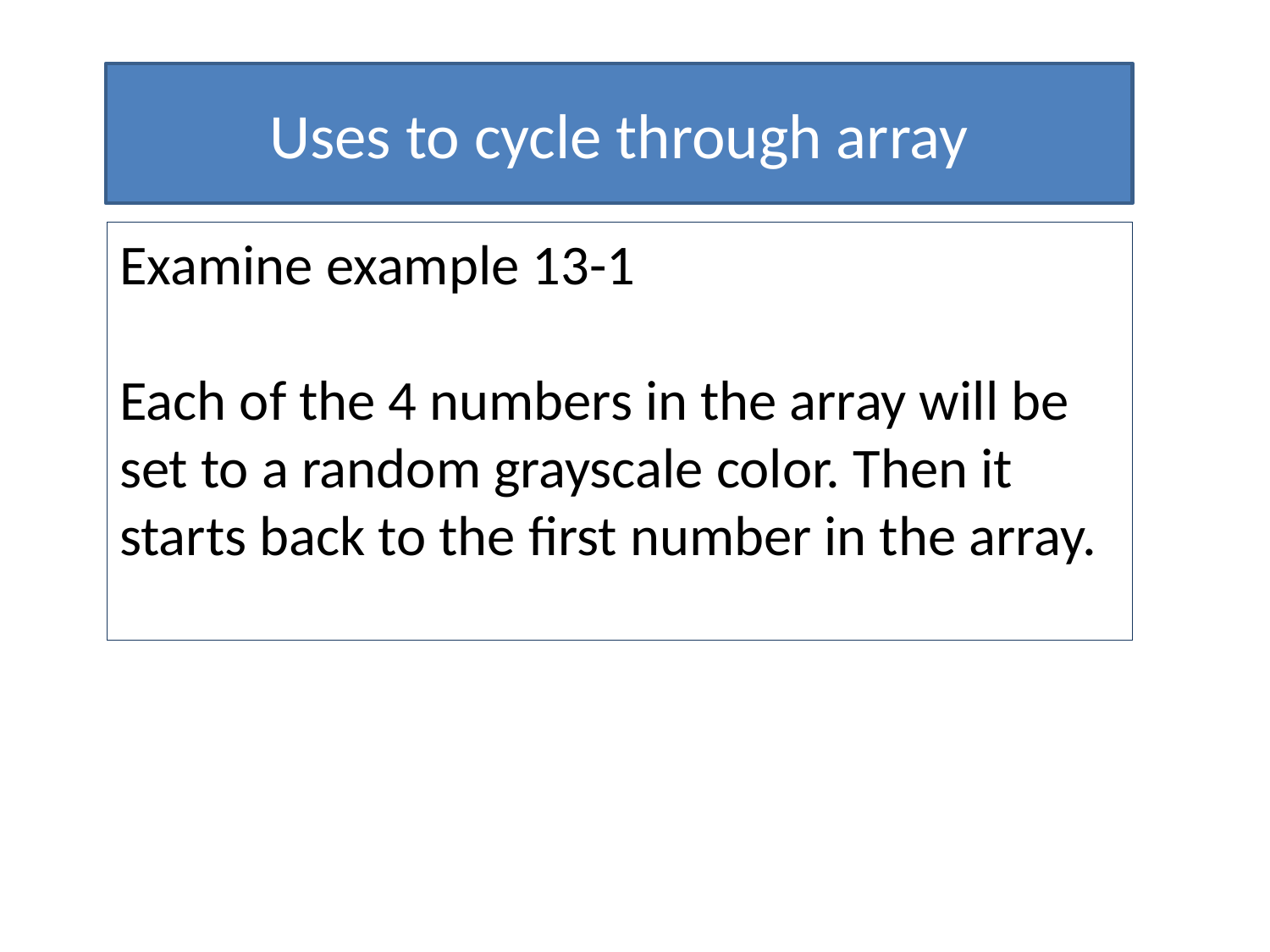

Uses to cycle through array
Examine example 13-1

Each of the 4 numbers in the array will be set to a random grayscale color. Then it starts back to the first number in the array.